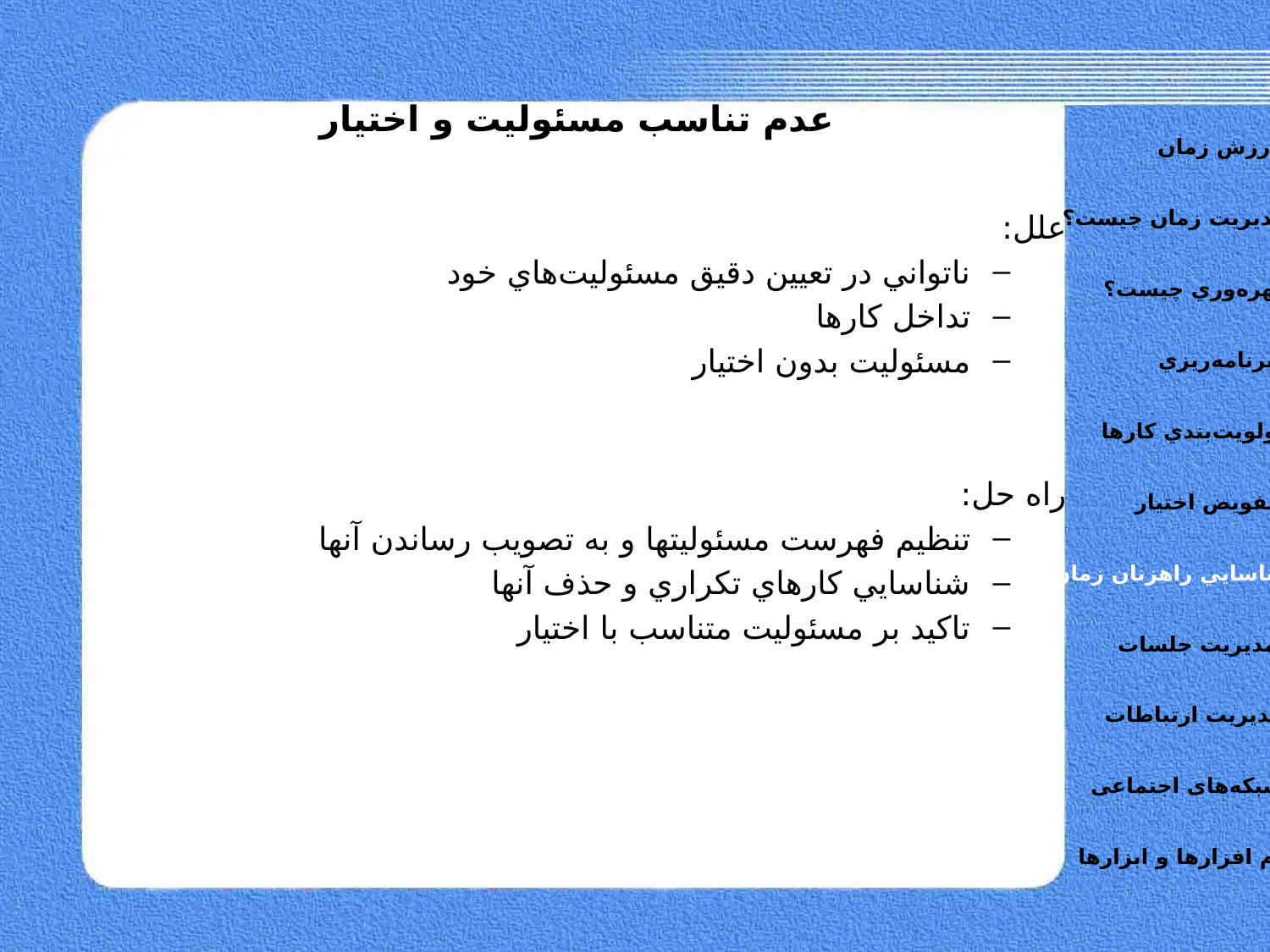

# عدم تناسب مسئوليت و اختيار
ارزش زمان
مديريت زمان چيست؟
علل:
ناتواني در تعيين دقيق مسئوليت‌هاي خود
تداخل کارها
مسئوليت بدون اختيار

راه حل:
تنظيم فهرست مسئوليت­ها و به تصويب رساندن آنها
شناسايي کارهاي تکراري و حذف آنها
تاکيد بر مسئوليت متناسب با اختيار
بهره‌وري چيست؟
برنامه‌ريزي
اولويت‌بندي کارها
تفويض اختيار
شناسايي راهزنان زمان
مديريت جلسات
مديريت ارتباطات
شبکه‌های اجتماعی
نرم افزارها و ابزارها